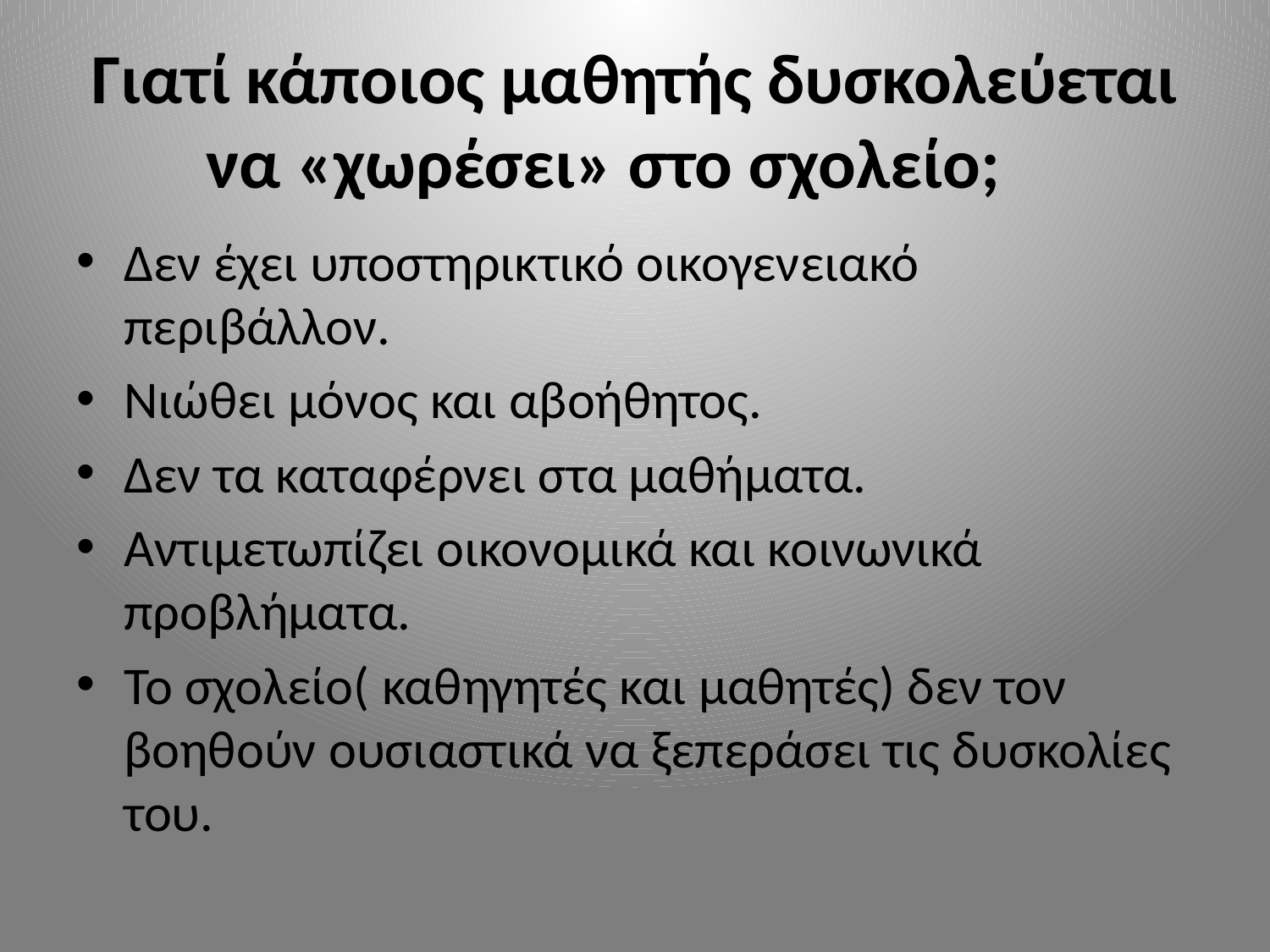

# Γιατί κάποιος μαθητής δυσκολεύεται να «χωρέσει» στο σχολείο;
Δεν έχει υποστηρικτικό οικογενειακό περιβάλλον.
Νιώθει μόνος και αβοήθητος.
Δεν τα καταφέρνει στα μαθήματα.
Αντιμετωπίζει οικονομικά και κοινωνικά προβλήματα.
Το σχολείο( καθηγητές και μαθητές) δεν τον βοηθούν ουσιαστικά να ξεπεράσει τις δυσκολίες του.